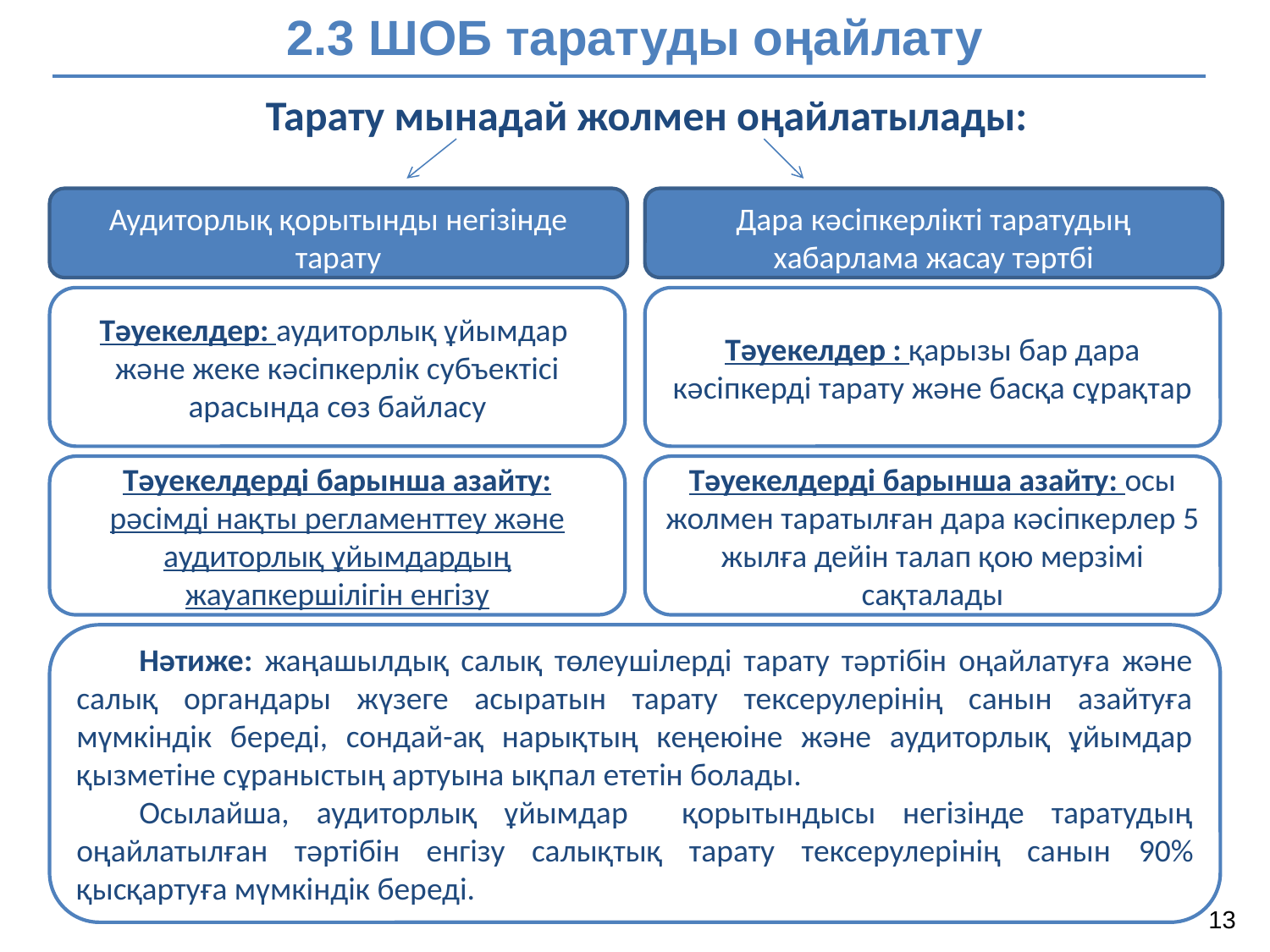

2.3 ШОБ таратуды оңайлату
Тарату мынадай жолмен оңайлатылады:
Аудиторлық қорытынды негізінде тарату
Дара кәсіпкерлікті таратудың хабарлама жасау тәртбі

Тәуекелдер: аудиторлық ұйымдар  және жеке кәсіпкерлік субъектісі арасында сөз байласу
Тәуекелдер : қарызы бар дара кәсіпкерді тарату және басқа сұрақтар
Тәуекелдерді барынша азайту: рәсімді нақты регламенттеу және аудиторлық ұйымдардың жауапкершілігін енгізу
Тәуекелдерді барынша азайту: осы жолмен таратылған дара кәсіпкерлер 5 жылға дейін талап қою мерзімі сақталады
Нәтиже: жаңашылдық салық төлеушілерді тарату тәртібін оңайлатуға және салық органдары жүзеге асыратын тарату тексерулерінің санын азайтуға мүмкіндік береді, сондай-ақ нарықтың кеңеюіне және аудиторлық ұйымдар қызметіне сұраныстың артуына ықпал ететін болады.
Осылайша, аудиторлық ұйымдар  қорытындысы негізінде таратудың оңайлатылған тәртібін енгізу салықтық тарату тексерулерінің санын 90% қысқартуға мүмкіндік береді.
13